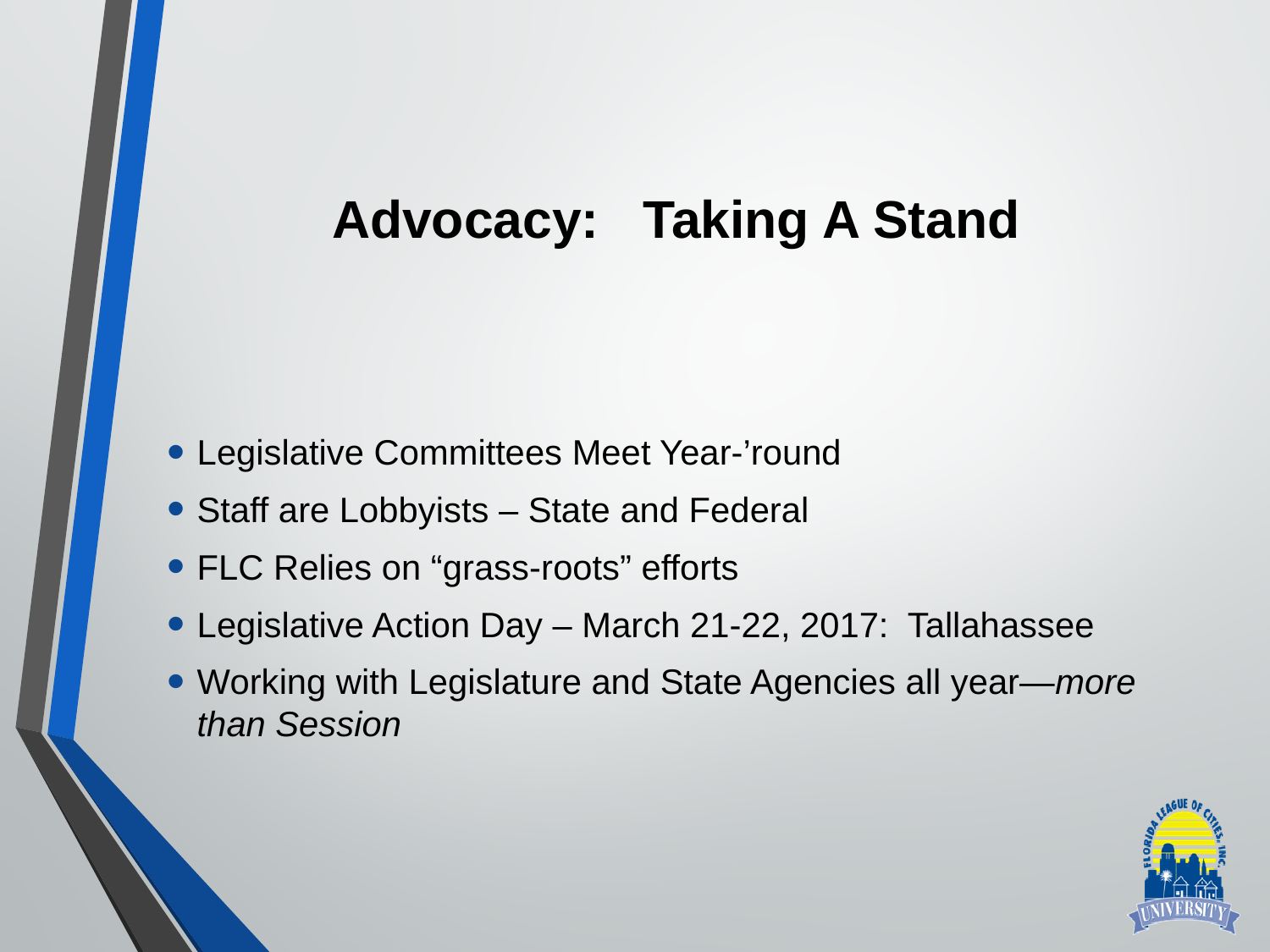

# Advocacy:   Taking A Stand
Legislative Committees Meet Year-’round
Staff are Lobbyists – State and Federal
FLC Relies on “grass-roots” efforts
Legislative Action Day – March 21-22, 2017:  Tallahassee
Working with Legislature and State Agencies all year—more than Session